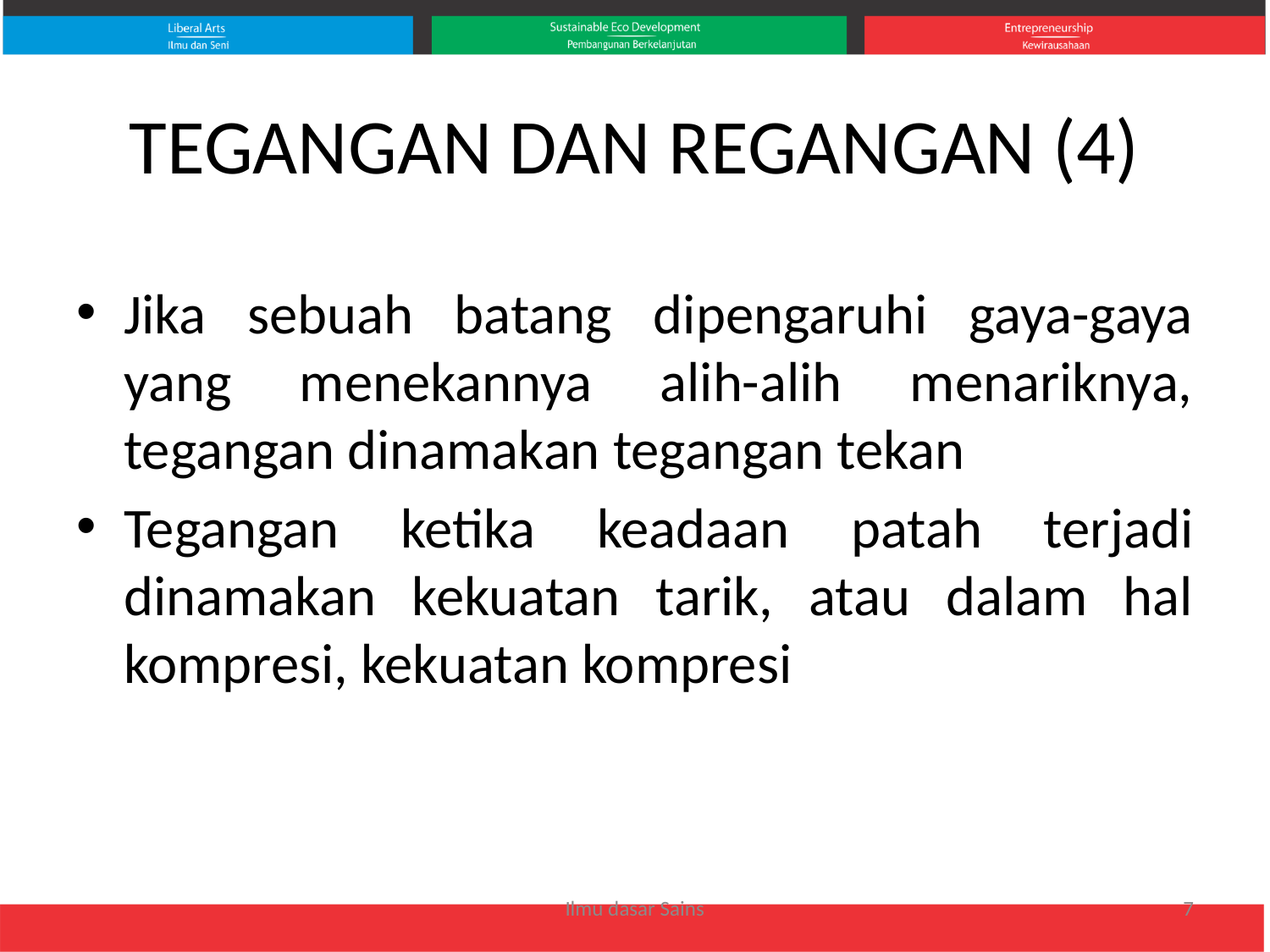

# TEGANGAN DAN REGANGAN (4)
Jika sebuah batang dipengaruhi gaya-gaya yang menekannya alih-alih menariknya, tegangan dinamakan tegangan tekan
Tegangan ketika keadaan patah terjadi dinamakan kekuatan tarik, atau dalam hal kompresi, kekuatan kompresi
Ilmu dasar Sains
7